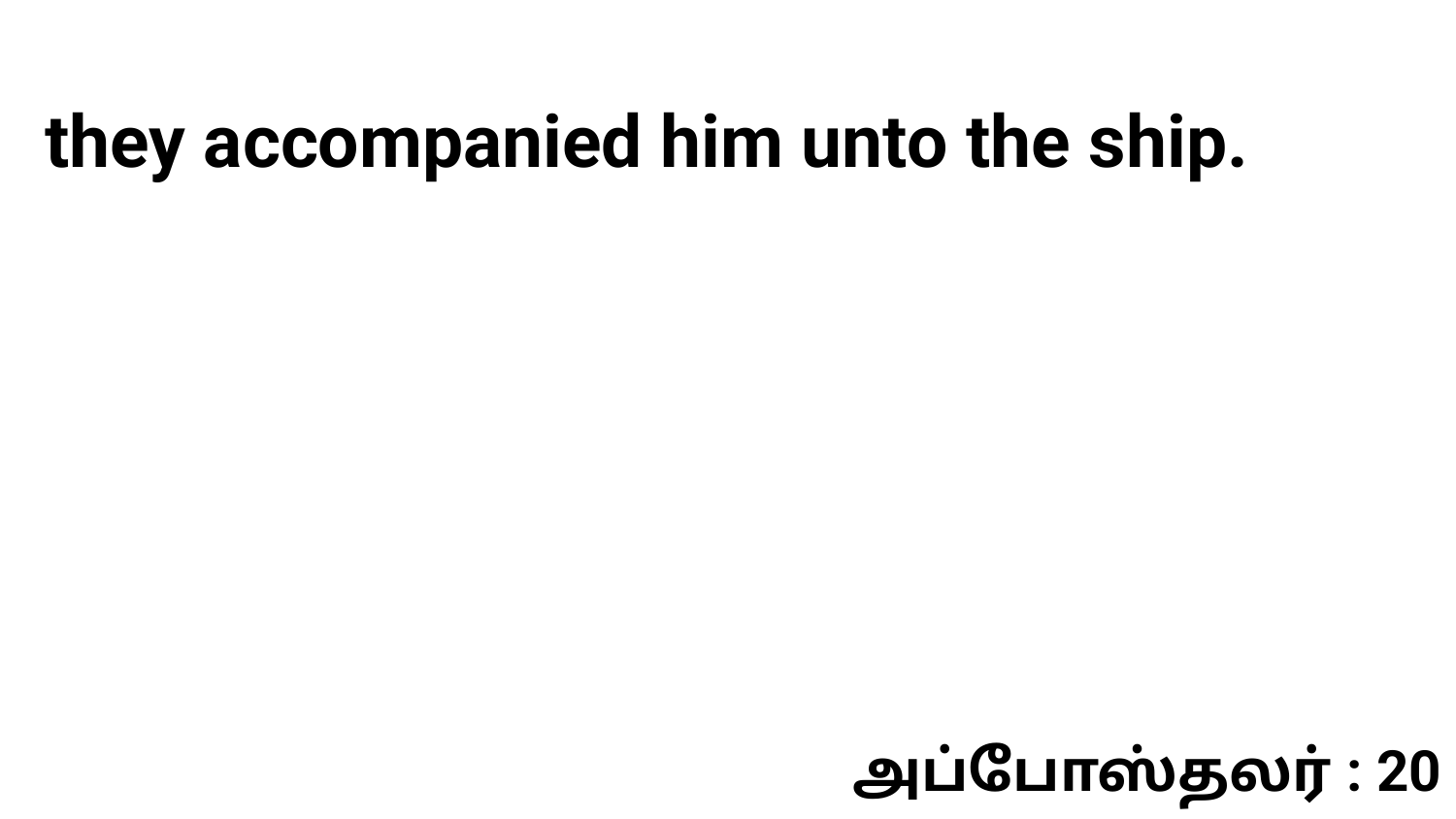

they accompanied him unto the ship.
அப்போஸ்தலர் : 20